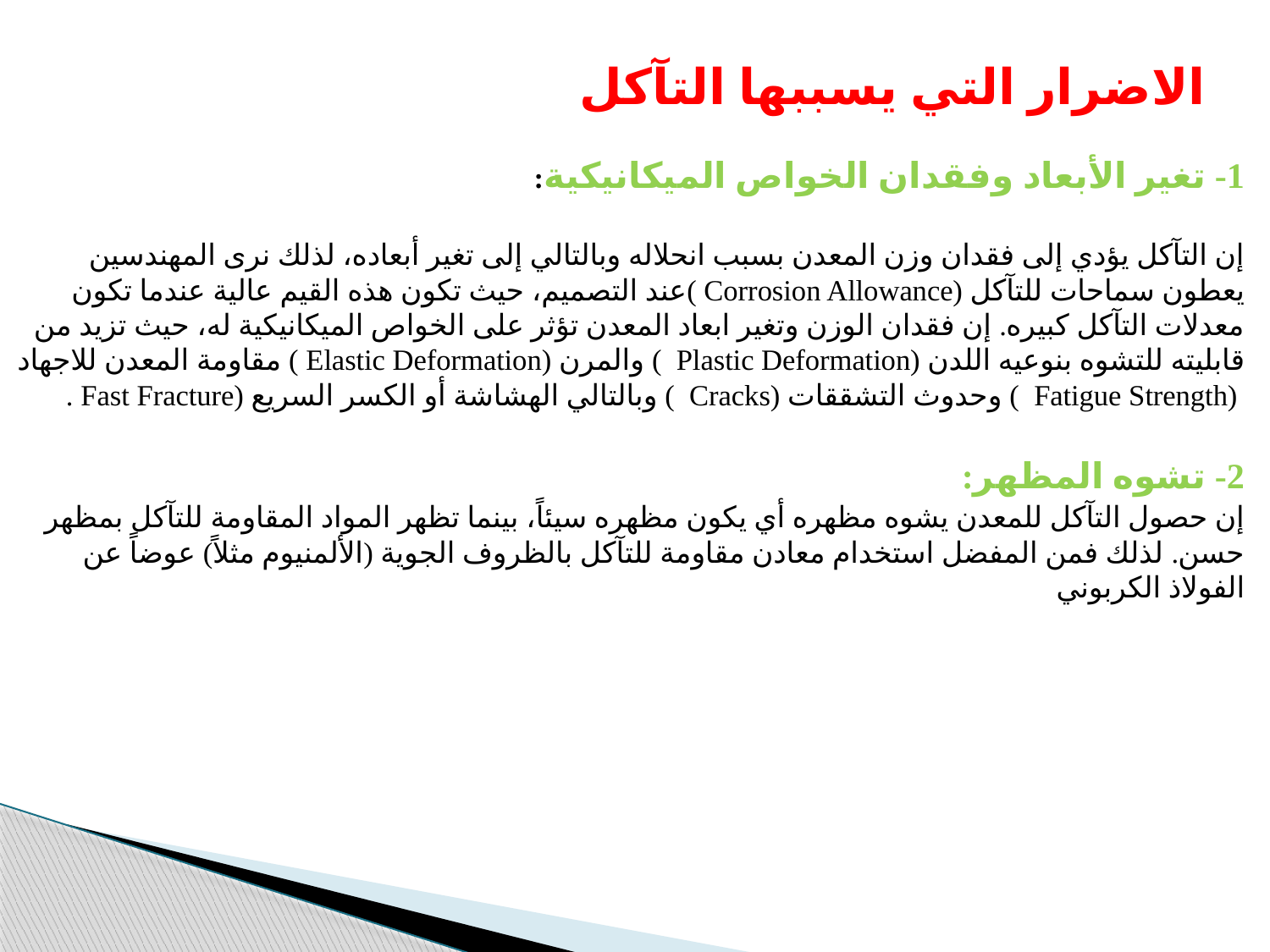

# الاضرار التي يسببها التآكل
1- تغير الأبعاد وفقدان الخواص الميكانيكية:

إن التآكل يؤدي إلى فقدان وزن المعدن بسبب انحلاله وبالتالي إلى تغير أبعاده، لذلك نرى المهندسين يعطون سماحات للتآكل (Corrosion Allowance )عند التصميم، حيث تكون هذه القيم عالية عندما تكون معدلات التآكل كبيره. إن فقدان الوزن وتغير ابعاد المعدن تؤثر على الخواص الميكانيكية له، حيث تزيد من قابليته للتشوه بنوعيه اللدن (Plastic Deformation  ) والمرن (Elastic Deformation ) مقاومة المعدن للاجهاد  (Fatigue Strength  ) وحدوث التشققات (Cracks  ) وبالتالي الهشاشة أو الكسر السريع (Fast Fracture .

2- تشوه المظهر:
إن حصول التآكل للمعدن يشوه مظهره أي يكون مظهره سيئاً، بينما تظهر المواد المقاومة للتآكل بمظهر حسن. لذلك فمن المفضل استخدام معادن مقاومة للتآكل بالظروف الجوية (الألمنيوم مثلاً) عوضاً عن الفولاذ الكربوني